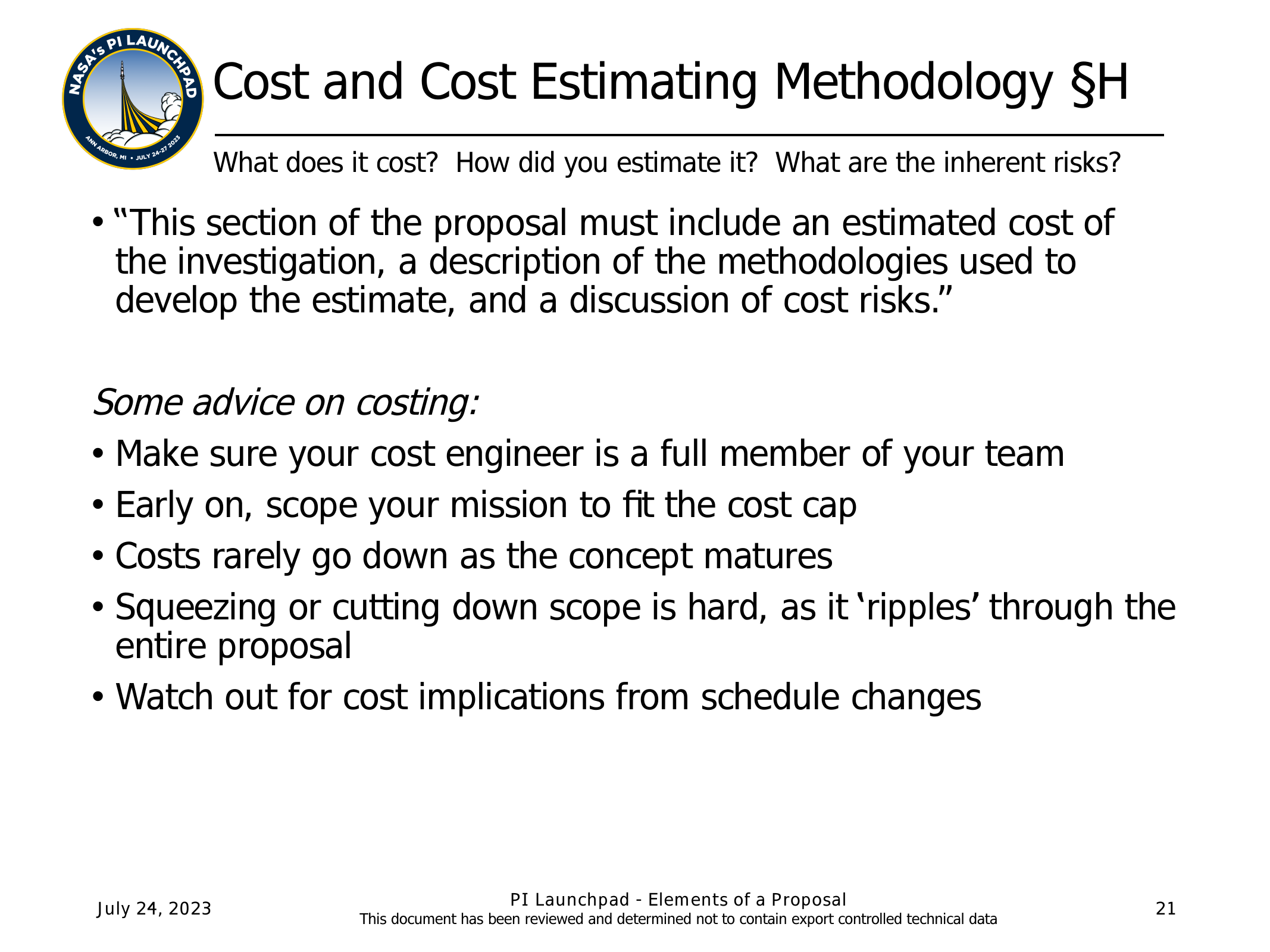

# Cost and Cost Estimating Methodology §H
What does it cost?  How did you estimate it?  What are the inherent risks?
“This section of the proposal must include an estimated cost of the investigation, a description of the methodologies used to develop the estimate, and a discussion of cost risks.”

Some advice on costing:
Make sure your cost engineer is a full member of your team
Early on, scope your mission to fit the cost cap
Costs rarely go down as the concept matures
Squeezing or cutting down scope is hard, as it ‘ripples’ through the entire proposal
Watch out for cost implications from schedule changes

July 24, 2023
PI Launchpad - Elements of a Proposal
This document has been reviewed and determined not to contain export controlled technical data
21